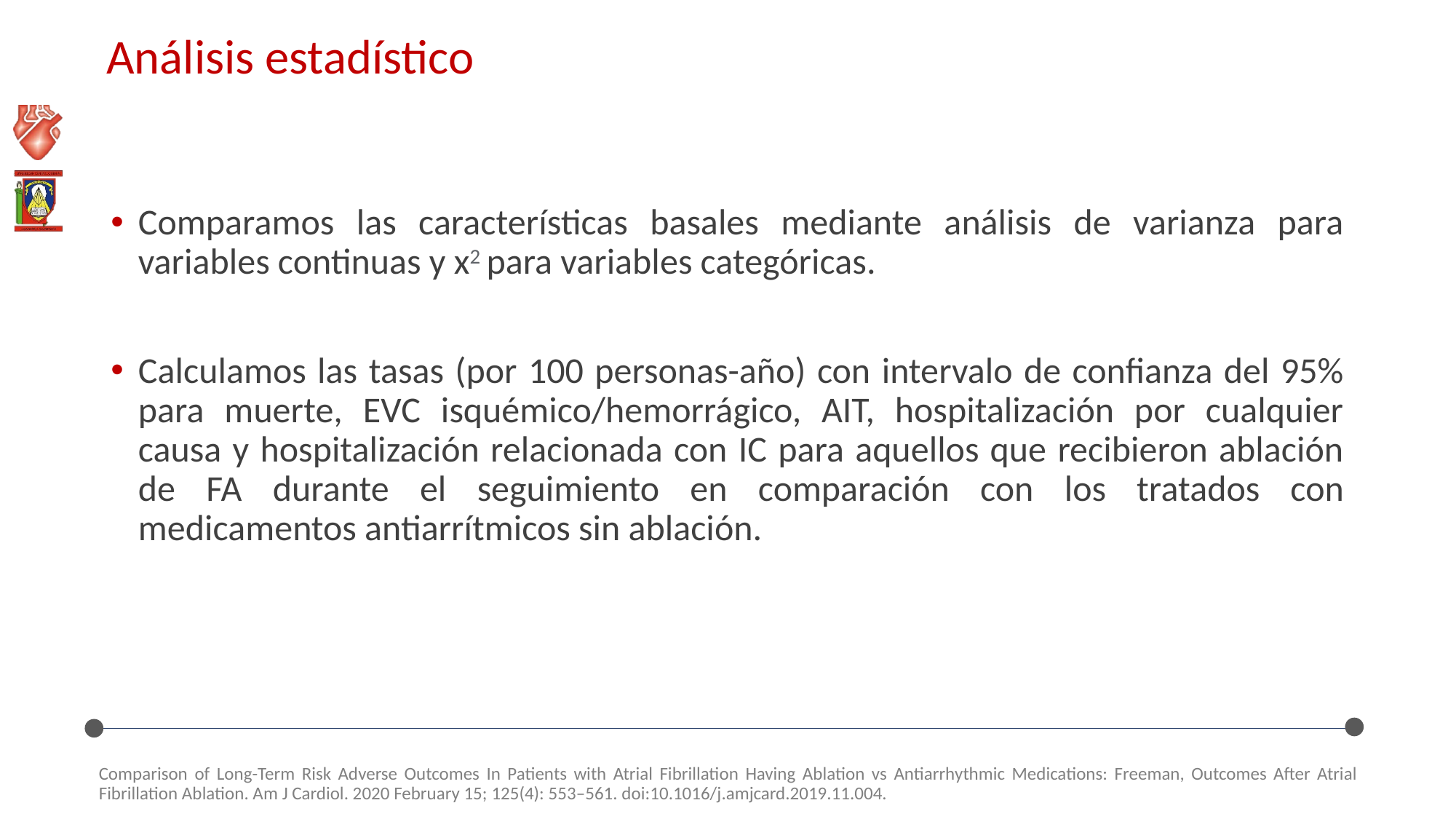

# Análisis estadístico

Comparamos las características basales mediante análisis de varianza para variables continuas y x2 para variables categóricas.

Calculamos las tasas (por 100 personas-año) con intervalo de confianza del 95% para muerte, EVC isquémico/hemorrágico, AIT, hospitalización por cualquier causa y hospitalización relacionada con IC para aquellos que recibieron ablación de FA durante el seguimiento en comparación con los tratados con medicamentos antiarrítmicos sin ablación.
Comparison of Long-Term Risk Adverse Outcomes In Patients with Atrial Fibrillation Having Ablation vs Antiarrhythmic Medications: Freeman, Outcomes After Atrial Fibrillation Ablation. Am J Cardiol. 2020 February 15; 125(4): 553–561. doi:10.1016/j.amjcard.2019.11.004.